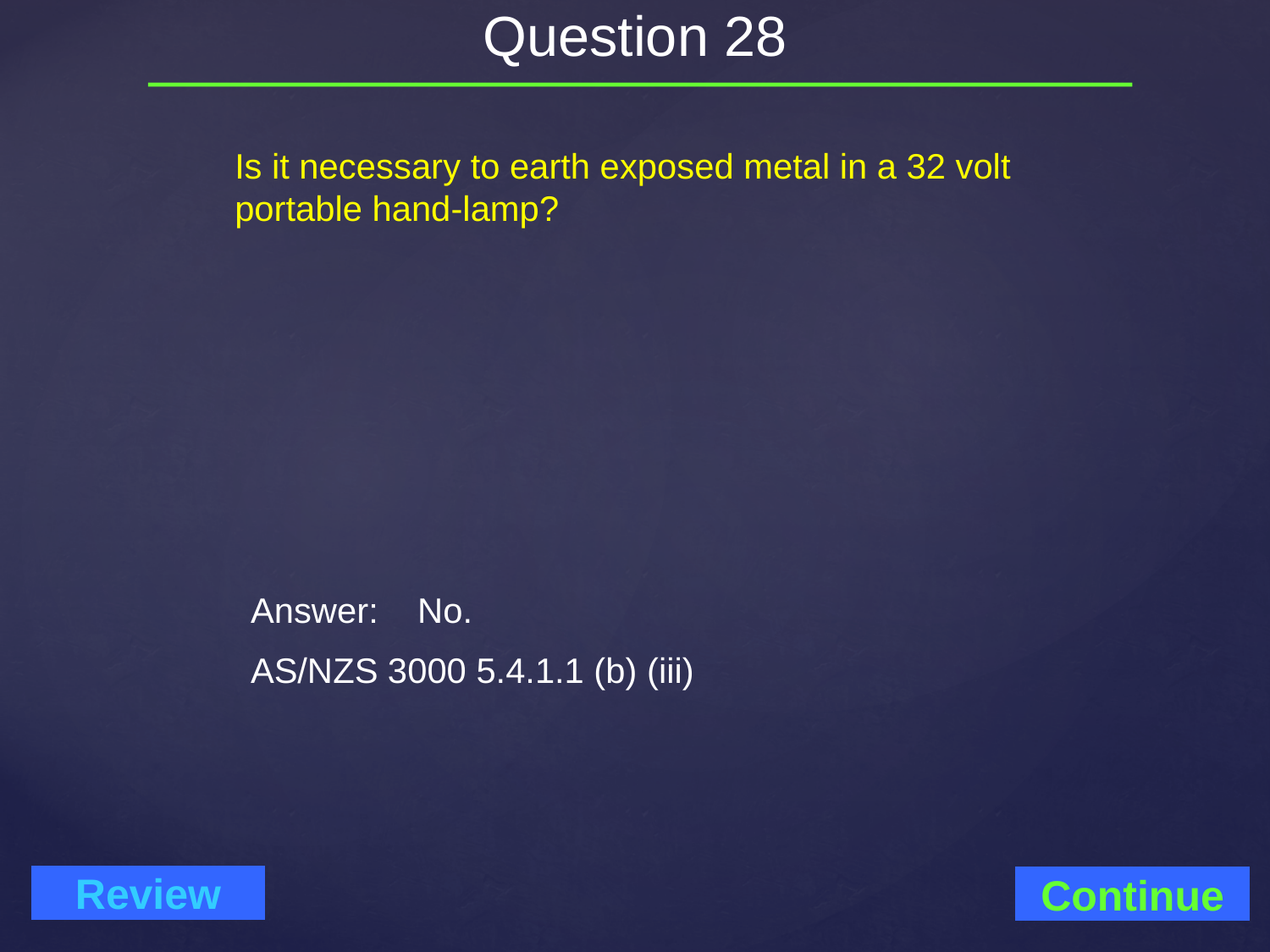

# Question 28
Is it necessary to earth exposed metal in a 32 volt portable hand-lamp?
Answer:    No.
AS/NZS 3000 5.4.1.1 (b) (iii)
Continue